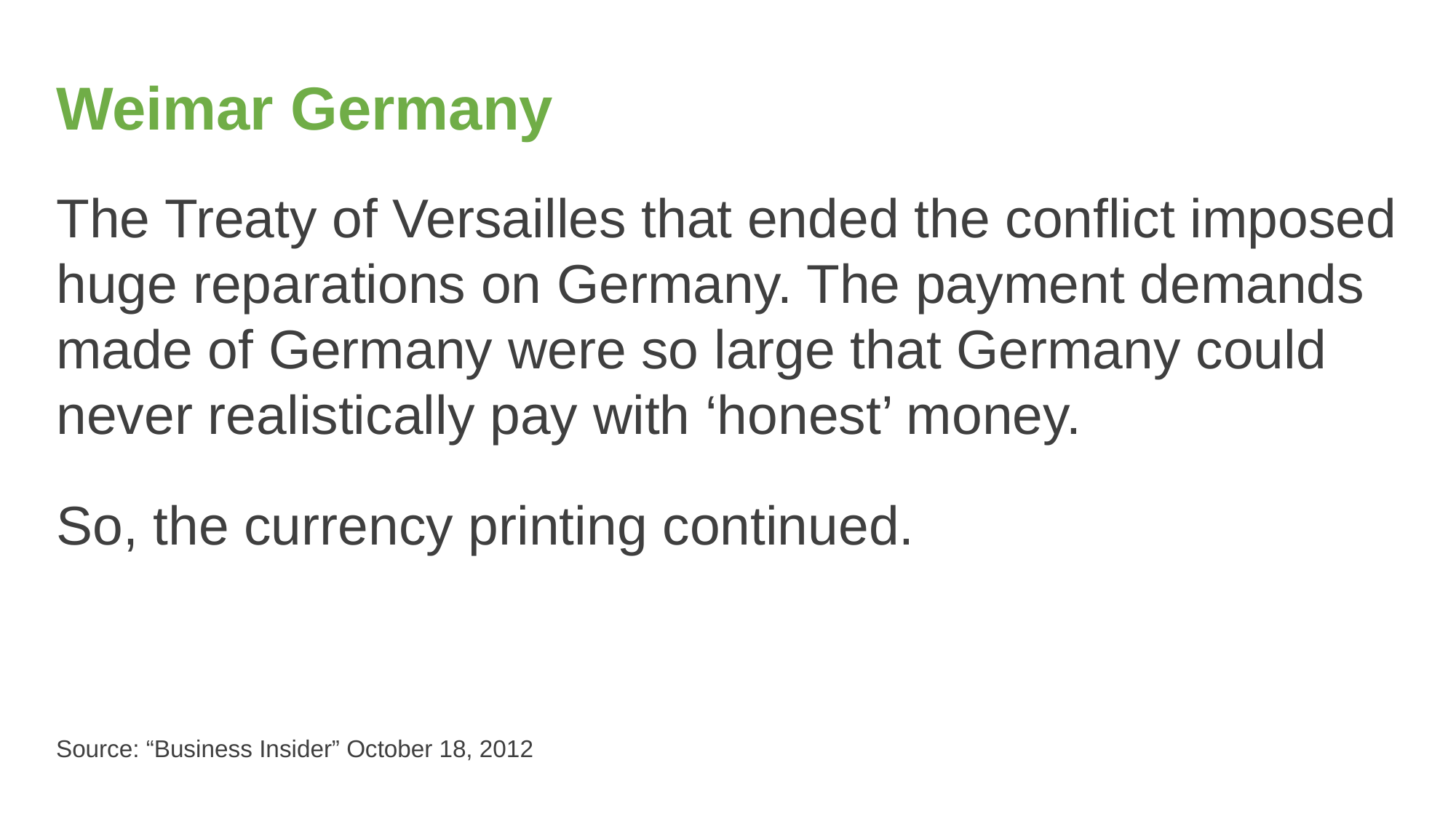

# Weimar Germany
The Treaty of Versailles that ended the conflict imposed huge reparations on Germany. The payment demands made of Germany were so large that Germany could never realistically pay with ‘honest’ money.
So, the currency printing continued.

Source: “Business Insider” October 18, 2012